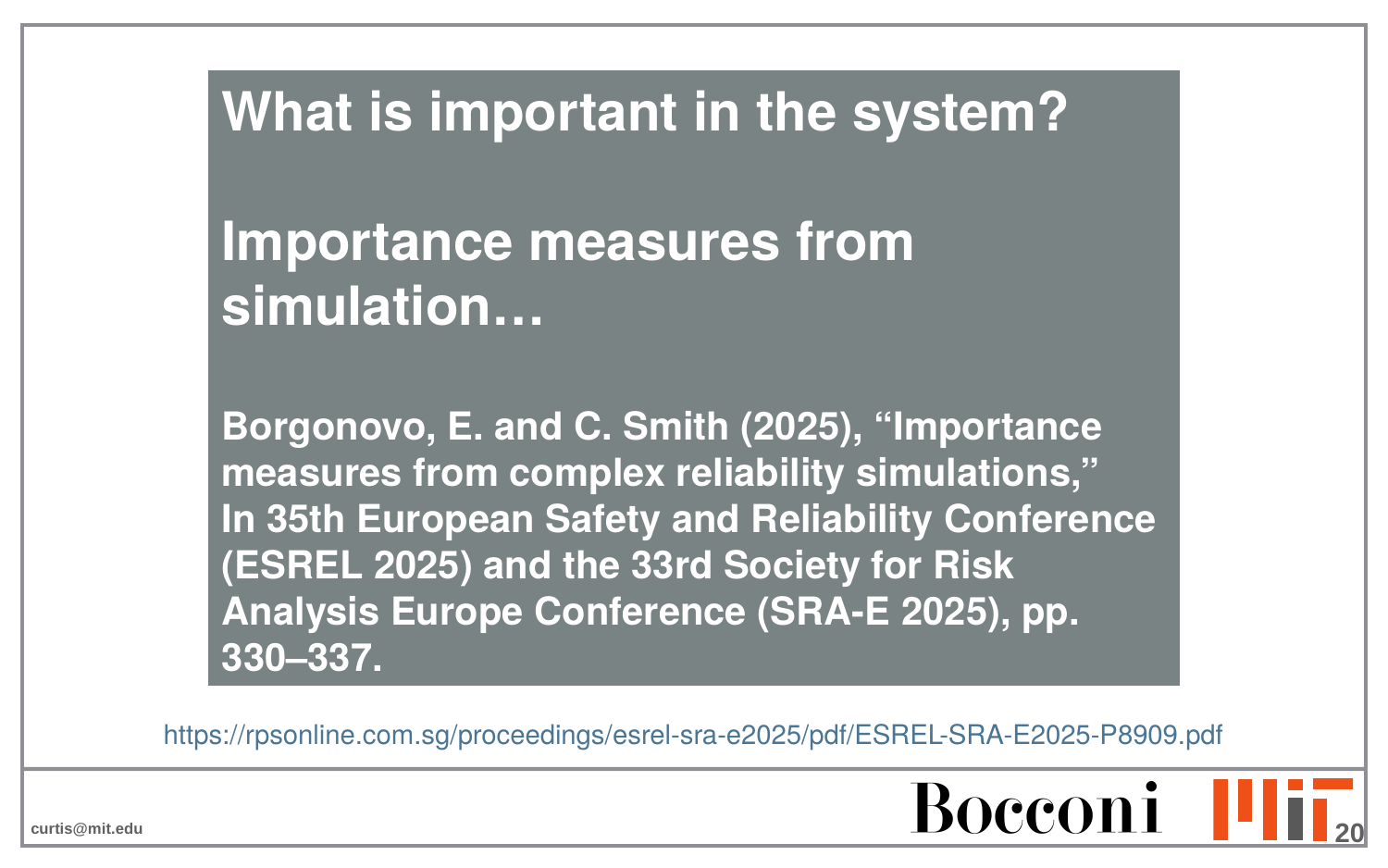

What is important in the system?

Importance measures from simulation…

Borgonovo, E. and C. Smith (2025), “Importance
measures from complex reliability simulations,”
In 35th European Safety and Reliability Conference
(ESREL 2025) and the 33rd Society for Risk Analysis Europe Conference (SRA-E 2025), pp. 330–337.
https://rpsonline.com.sg/proceedings/esrel-sra-e2025/pdf/ESREL-SRA-E2025-P8909.pdf
Gemini 3
20